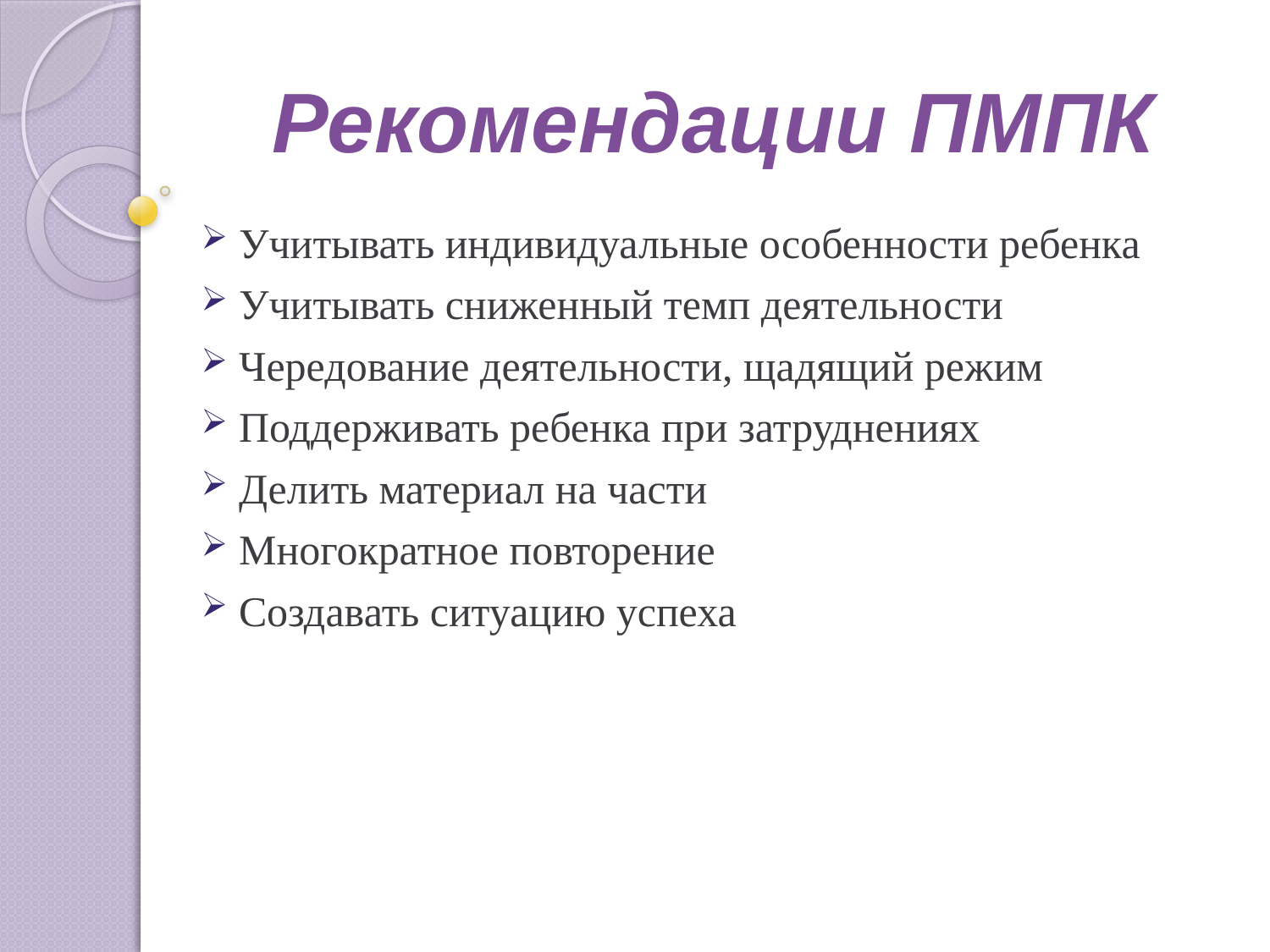

# Рекомендации ПМПК
 Учитывать индивидуальные особенности ребенка
 Учитывать сниженный темп деятельности
 Чередование деятельности, щадящий режим
 Поддерживать ребенка при затруднениях
 Делить материал на части
 Многократное повторение
 Создавать ситуацию успеха